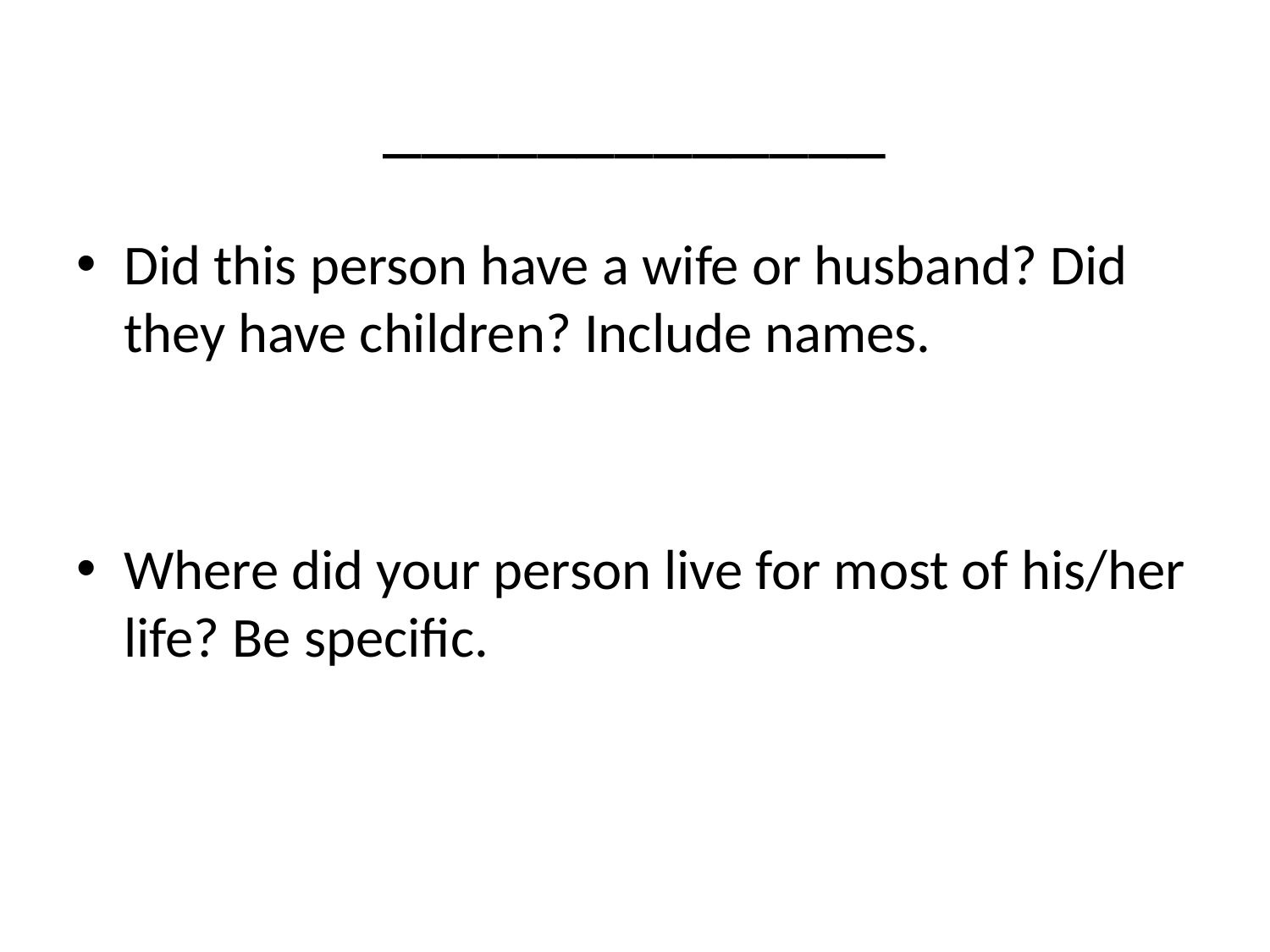

# _____________
Did this person have a wife or husband? Did they have children? Include names.

Where did your person live for most of his/her life? Be specific.